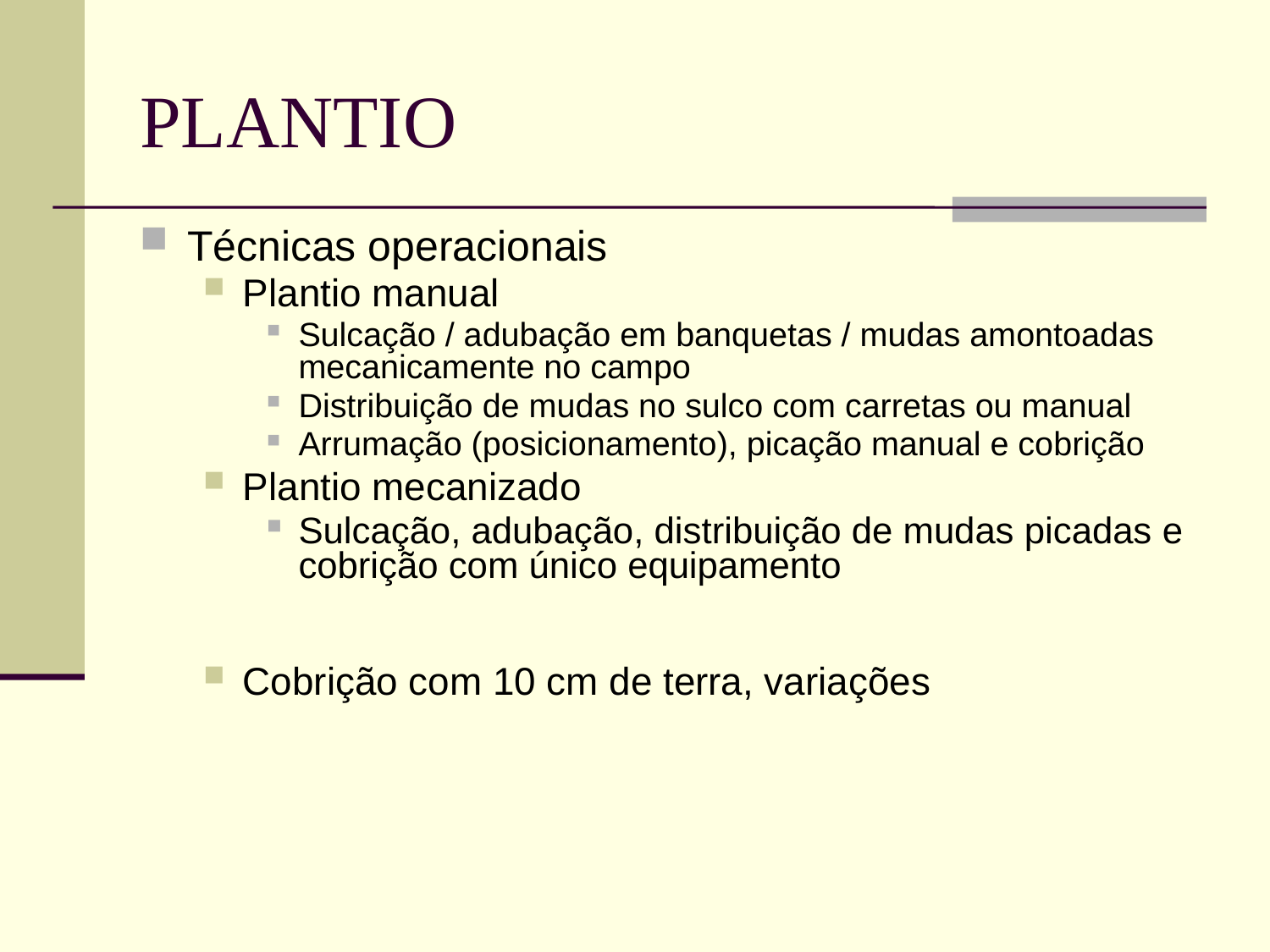

# PLANTIO
Técnicas operacionais
Plantio manual
Sulcação / adubação em banquetas / mudas amontoadas mecanicamente no campo
Distribuição de mudas no sulco com carretas ou manual
Arrumação (posicionamento), picação manual e cobrição
Plantio mecanizado
Sulcação, adubação, distribuição de mudas picadas e cobrição com único equipamento

Cobrição com 10 cm de terra, variações